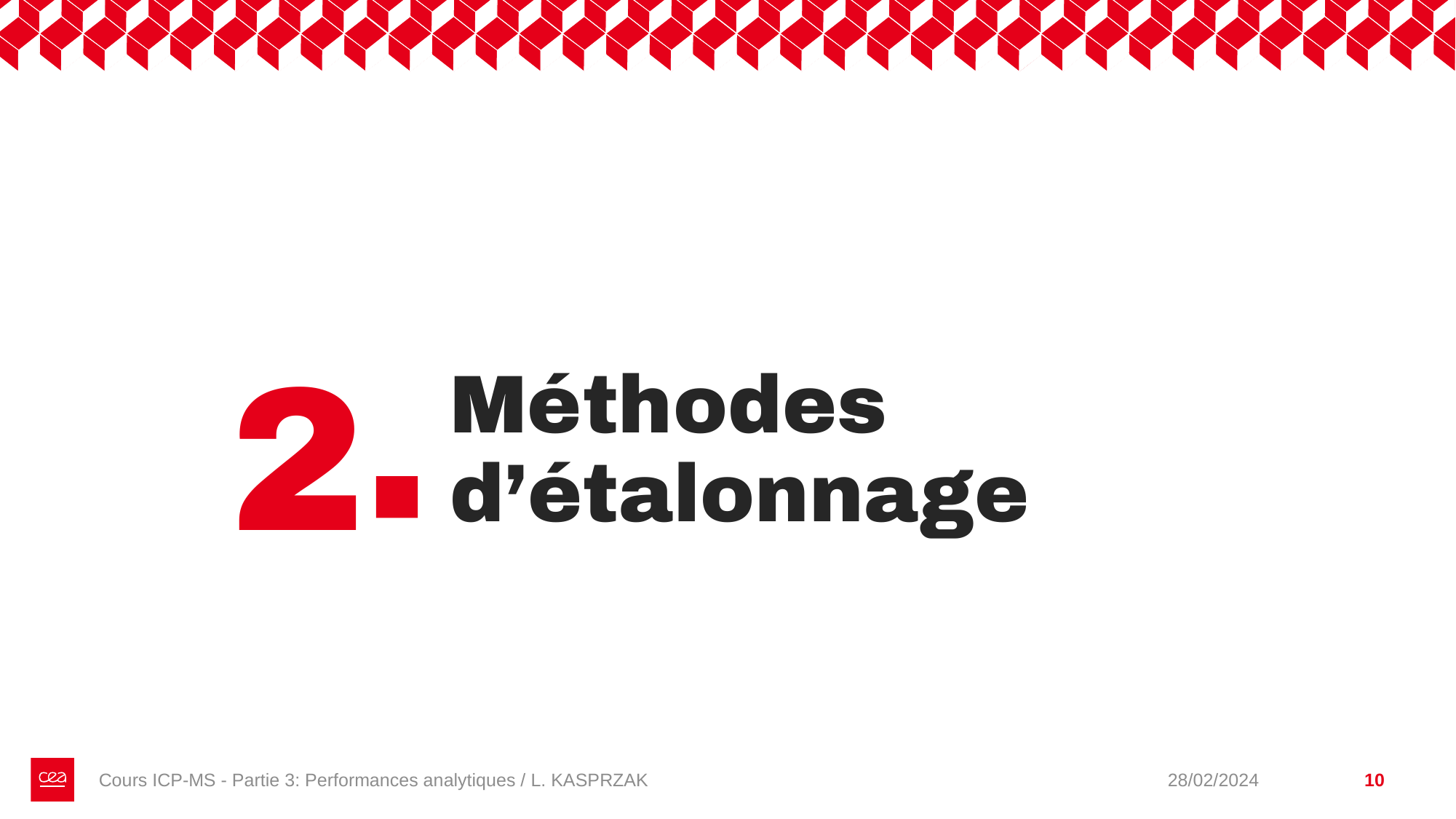

2
# Méthodes d’étalonnage

Cours ICP-MS - Partie 3: Performances analytiques / L. KASPRZAK
28/02/2024
10